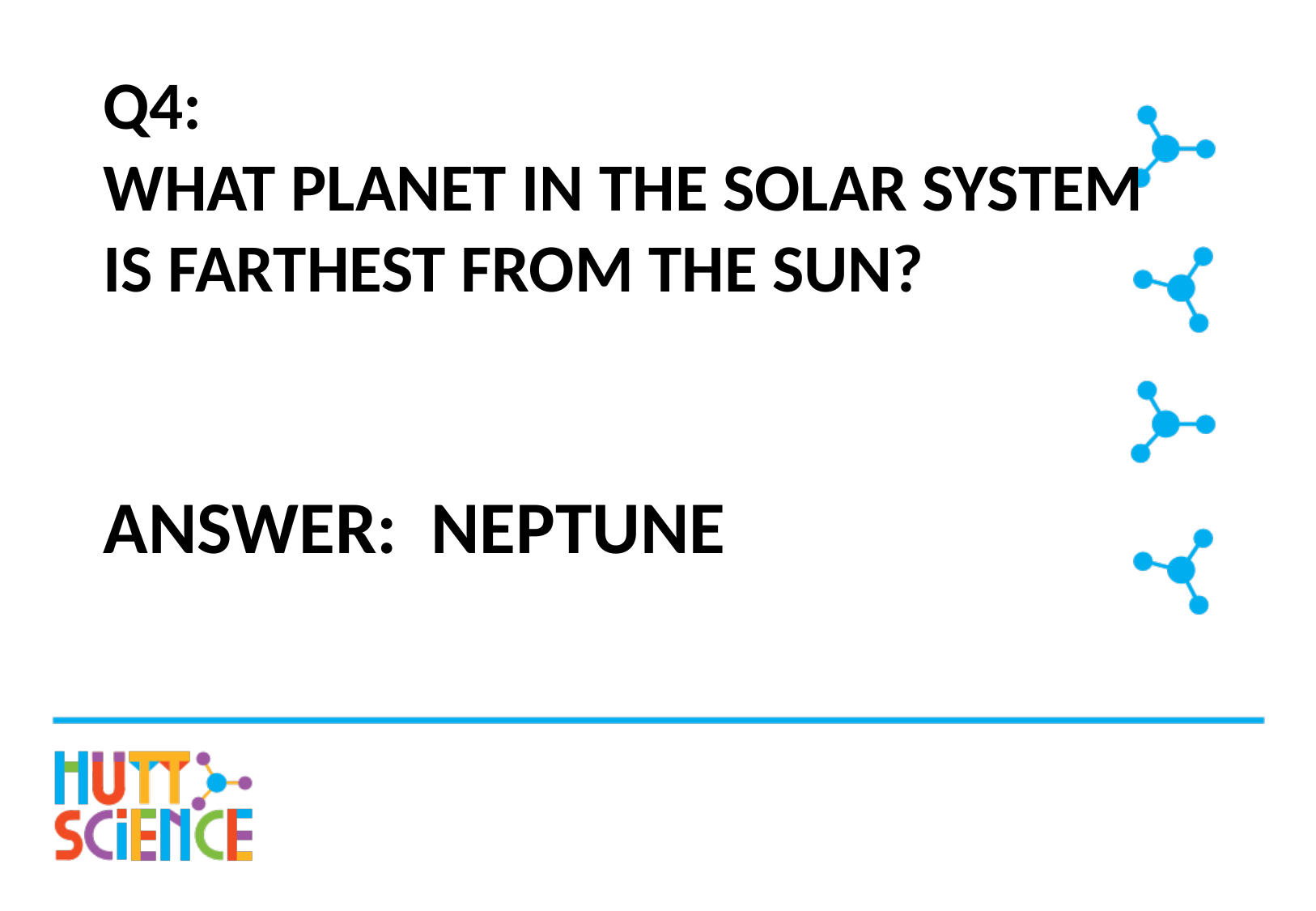

# Q4: What planet in the solar system is farthest from the Sun?
Answer:  Neptune